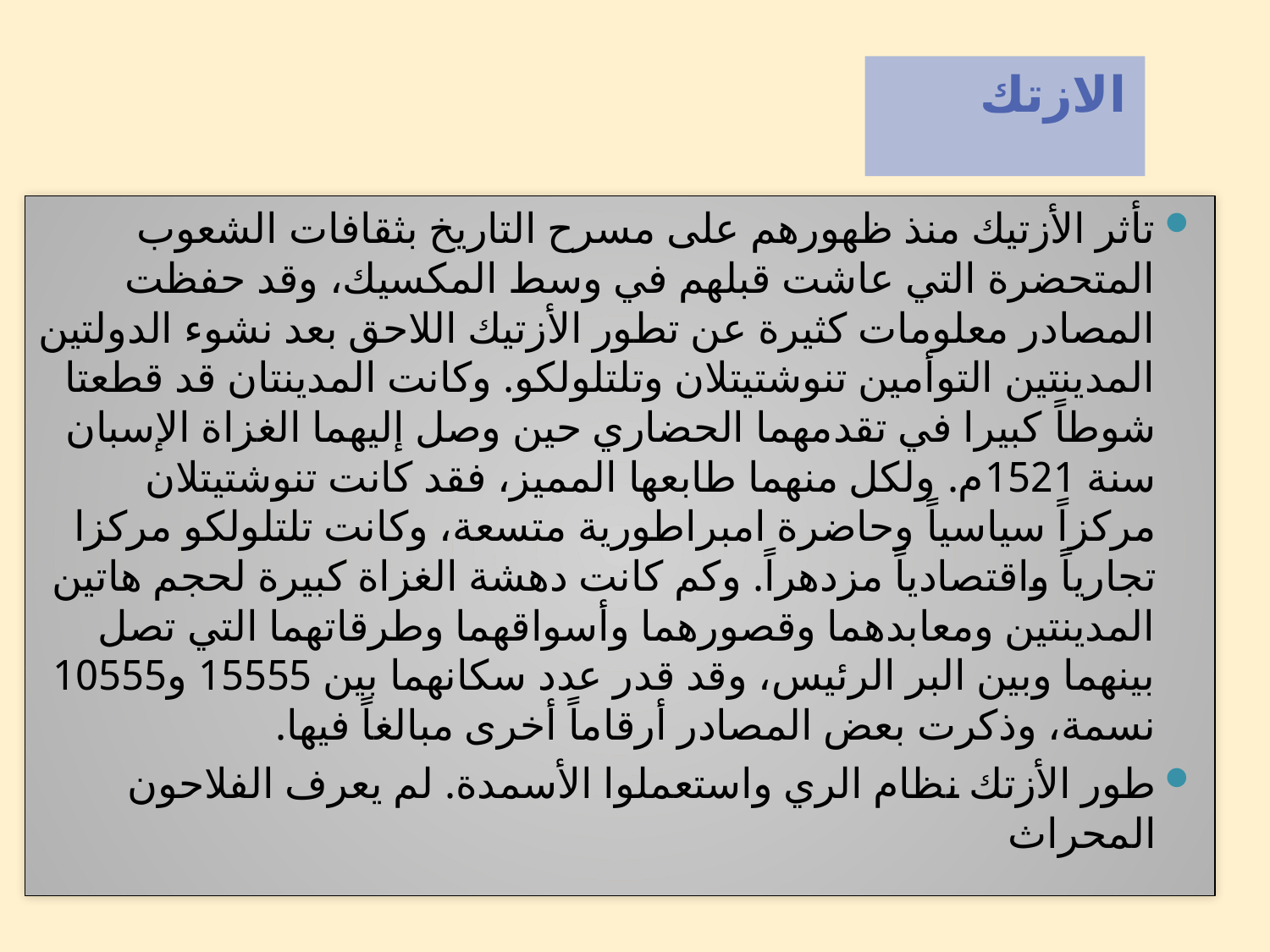

الازتك
تأثر الأزتيك منذ ظهورهم على مسرح التاريخ بثقافات الشعوب المتحضرة التي عاشت قبلهم في وسط المكسيك، وقد حفظت المصادر معلومات كثيرة عن تطور الأزتيك اللاحق بعد نشوء الدولتين المدينتين التوأمين تنوشتيتلان وتلتلولكو. وكانت المدينتان قد قطعتا شوطاً كبيرا في تقدمهما الحضاري حين وصل إليهما الغزاة الإسبان سنة 1521م. ولكل منهما طابعها المميز، فقد كانت تنوشتيتلان مركزاً سياسياً وحاضرة امبراطورية متسعة، وكانت تلتلولكو مركزا تجارياً واقتصادياً مزدهراً. وكم كانت دهشة الغزاة كبيرة لحجم هاتين المدينتين ومعابدهما وقصورهما وأسواقهما وطرقاتهما التي تصل بينهما وبين البر الرئيس، وقد قدر عدد سكانهما بين 15555 و10555 نسمة، وذكرت بعض المصادر أرقاماً أخرى مبالغاً فيها.
طور الأزتك نظام الري واستعملوا الأسمدة. لم يعرف الفلاحون المحراث